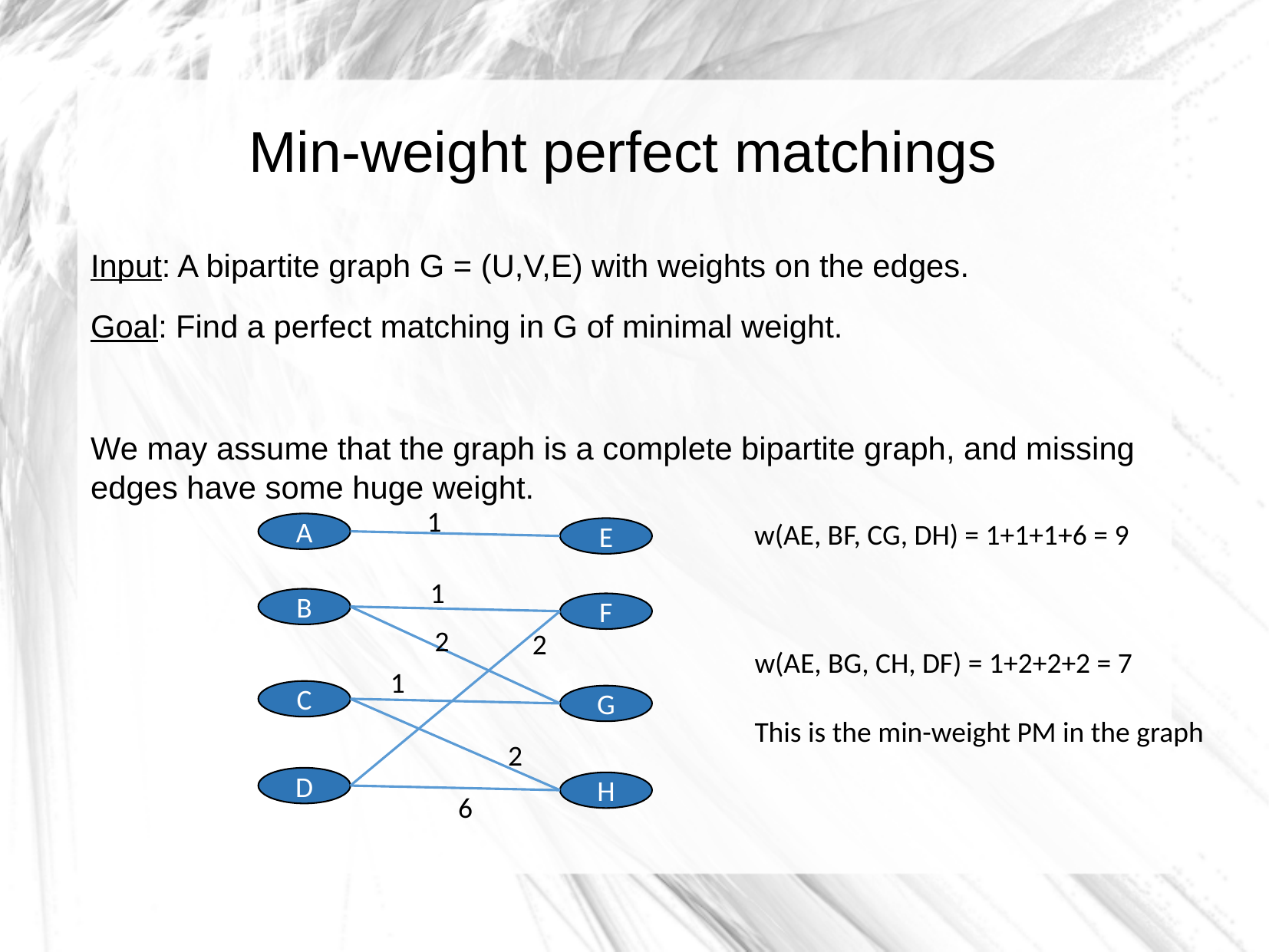

Min-weight perfect matchings
Input: A bipartite graph G = (U,V,E) with weights on the edges.
Goal: Find a perfect matching in G of minimal weight.

We may assume that the graph is a complete bipartite graph, and missing edges have some huge weight.

1
A
E
1
B
F
2
2
1
C
G
2
D
H
6
w(AE, BF, CG, DH) = 1+1+1+6 = 9
w(AE, BG, CH, DF) = 1+2+2+2 = 7

This is the min-weight PM in the graph